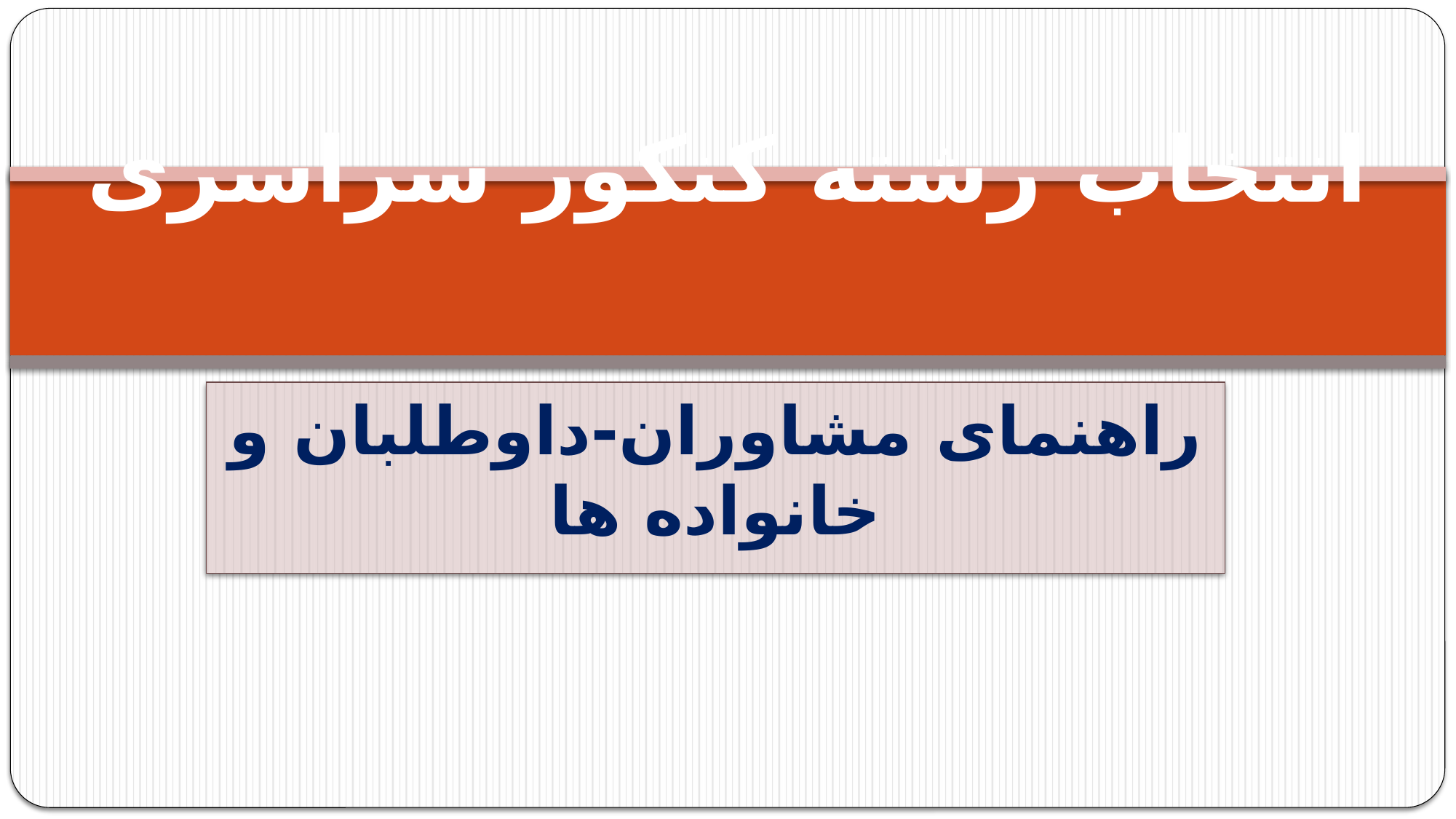

# انتخاب رشته کنکور سراسری
راهنمای مشاوران-داوطلبان و خانواده ها